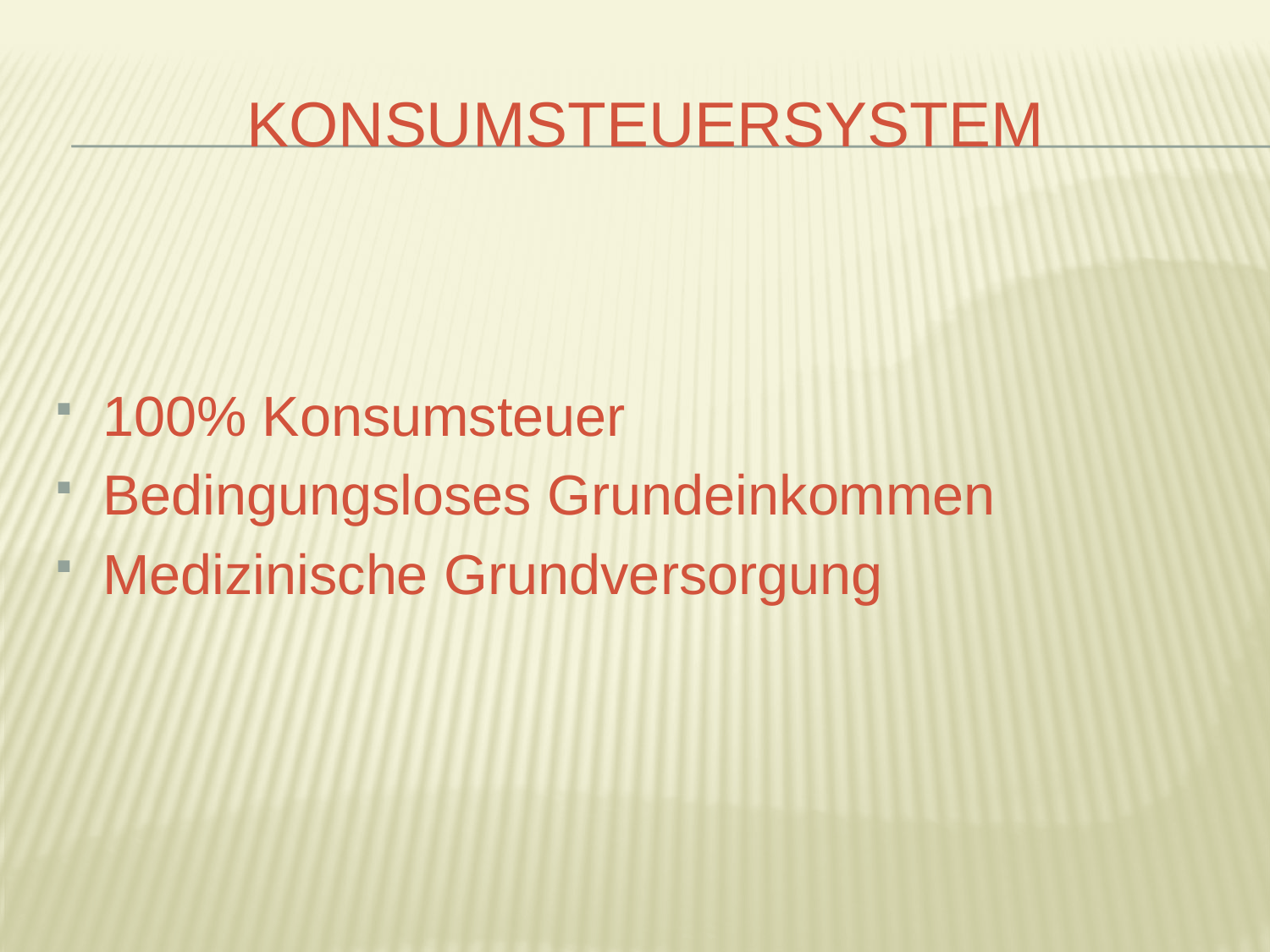

# Konsumsteuersystem

100% Konsumsteuer
Bedingungsloses Grundeinkommen
Medizinische Grundversorgung